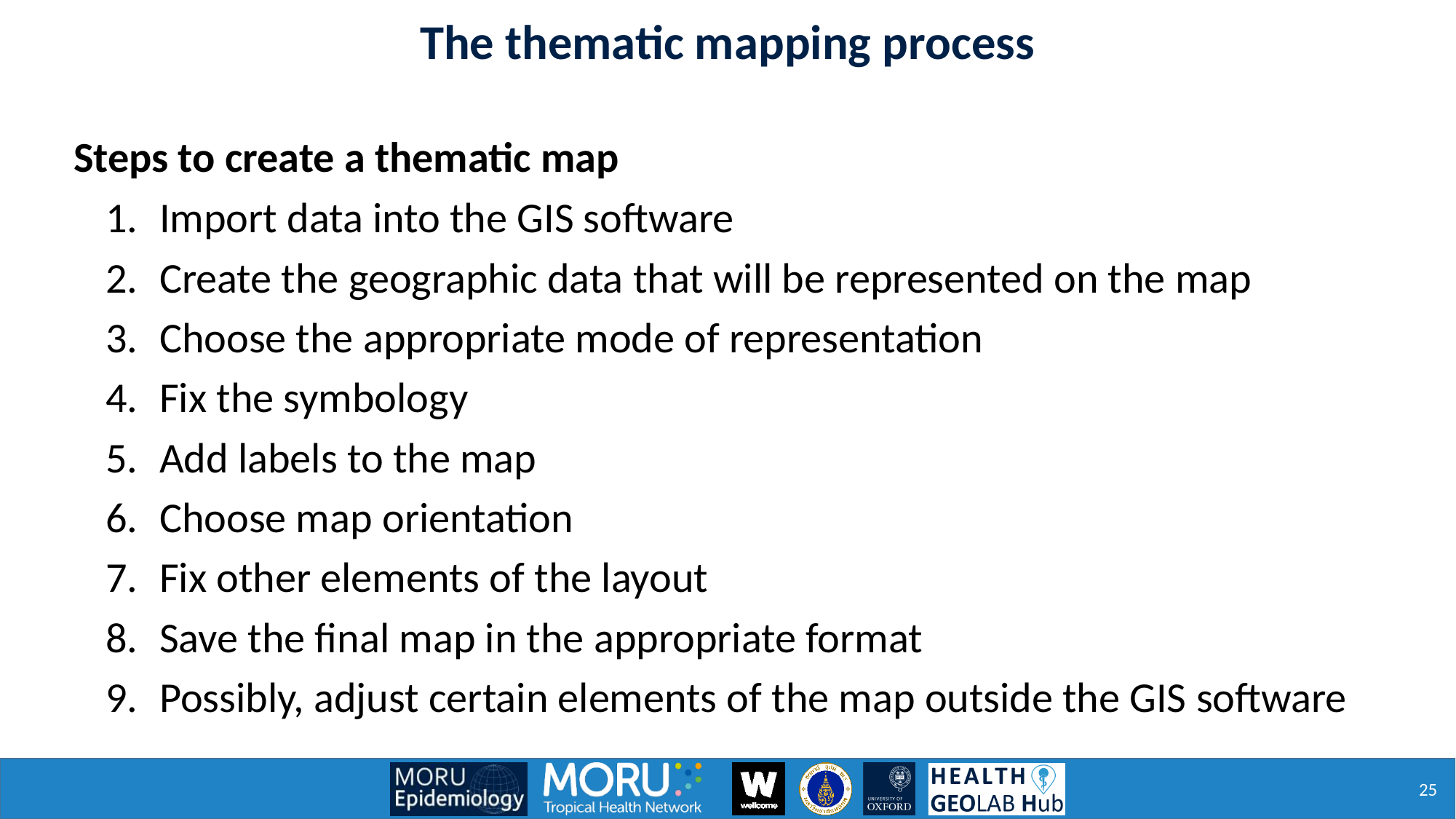

The thematic mapping process
Steps to create a thematic map
Import data into the GIS software
Create the geographic data that will be represented on the map
Choose the appropriate mode of representation
Fix the symbology
Add labels to the map
Choose map orientation
Fix other elements of the layout
Save the final map in the appropriate format
Possibly, adjust certain elements of the map outside the GIS software